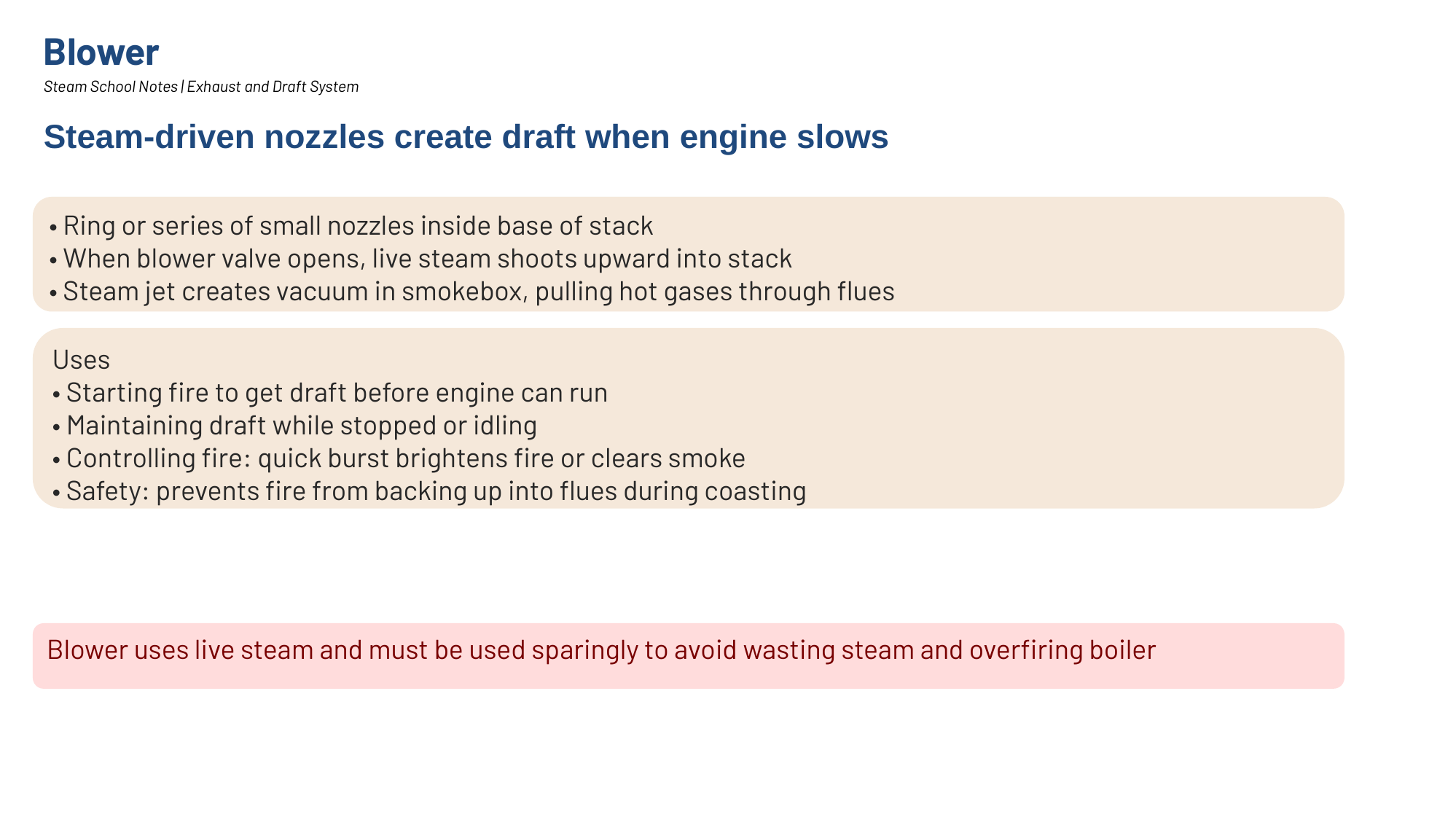

Blower
Steam School Notes | Exhaust and Draft System
Steam-driven nozzles create draft when engine slows
• Ring or series of small nozzles inside base of stack
• When blower valve opens, live steam shoots upward into stack
• Steam jet creates vacuum in smokebox, pulling hot gases through flues

Uses
• Starting fire to get draft before engine can run
• Maintaining draft while stopped or idling
• Controlling fire: quick burst brightens fire or clears smoke
• Safety: prevents fire from backing up into flues during coasting

Blower uses live steam and must be used sparingly to avoid wasting steam and overfiring boiler